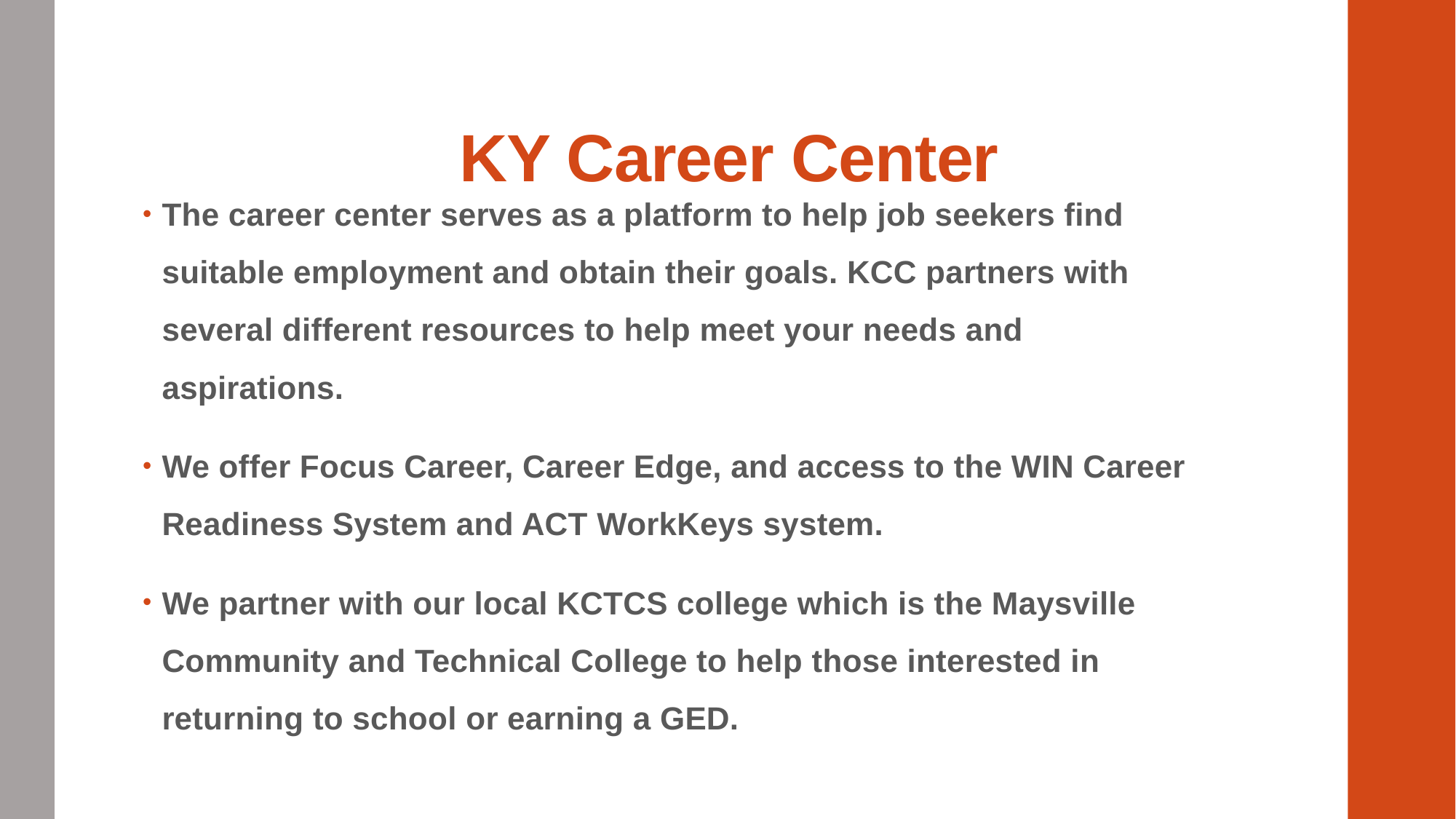

# KY Career Center
The career center serves as a platform to help job seekers find suitable employment and obtain their goals. KCC partners with several different resources to help meet your needs and aspirations.
We offer Focus Career, Career Edge, and access to the WIN Career Readiness System and ACT WorkKeys system.
We partner with our local KCTCS college which is the Maysville Community and Technical College to help those interested in returning to school or earning a GED.